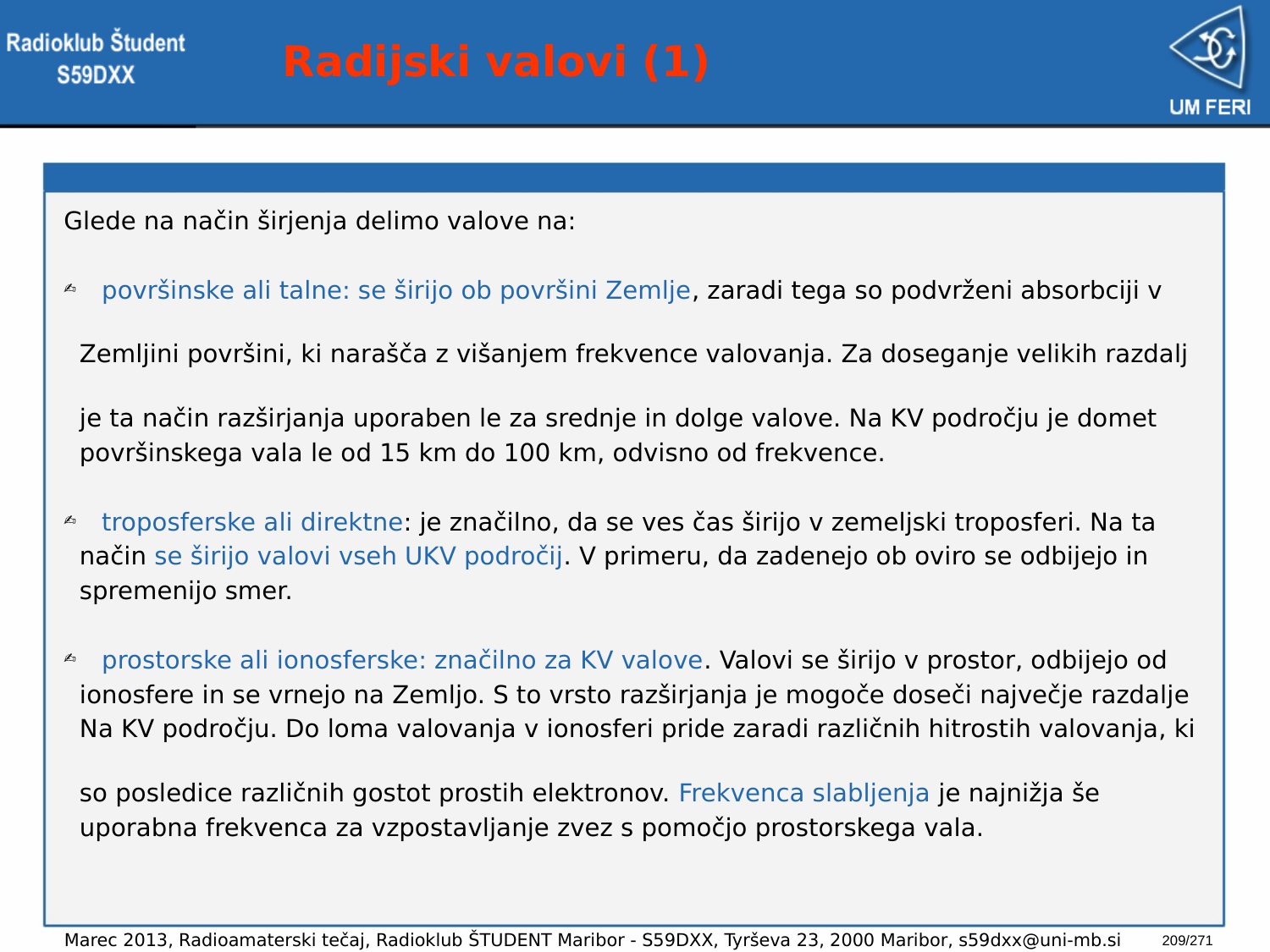

# Radijski valovi (1)
Glede na način širjenja delimo valove na:

 površinske ali talne: se širijo ob površini Zemlje, zaradi tega so podvrženi absorbciji v
  Zemljini površini, ki narašča z višanjem frekvence valovanja. Za doseganje velikih razdalj
  je ta način razširjanja uporaben le za srednje in dolge valove. Na KV področju je domet
  površinskega vala le od 15 km do 100 km, odvisno od frekvence.

 troposferske ali direktne: je značilno, da se ves čas širijo v zemeljski troposferi. Na ta
  način se širijo valovi vseh UKV področij. V primeru, da zadenejo ob oviro se odbijejo in
  spremenijo smer.

 prostorske ali ionosferske: značilno za KV valove. Valovi se širijo v prostor, odbijejo od
  ionosfere in se vrnejo na Zemljo. S to vrsto razširjanja je mogoče doseči največje razdalje
  Na KV področju. Do loma valovanja v ionosferi pride zaradi različnih hitrostih valovanja, ki
  so posledice različnih gostot prostih elektronov. Frekvenca slabljenja je najnižja še
  uporabna frekvenca za vzpostavljanje zvez s pomočjo prostorskega vala.